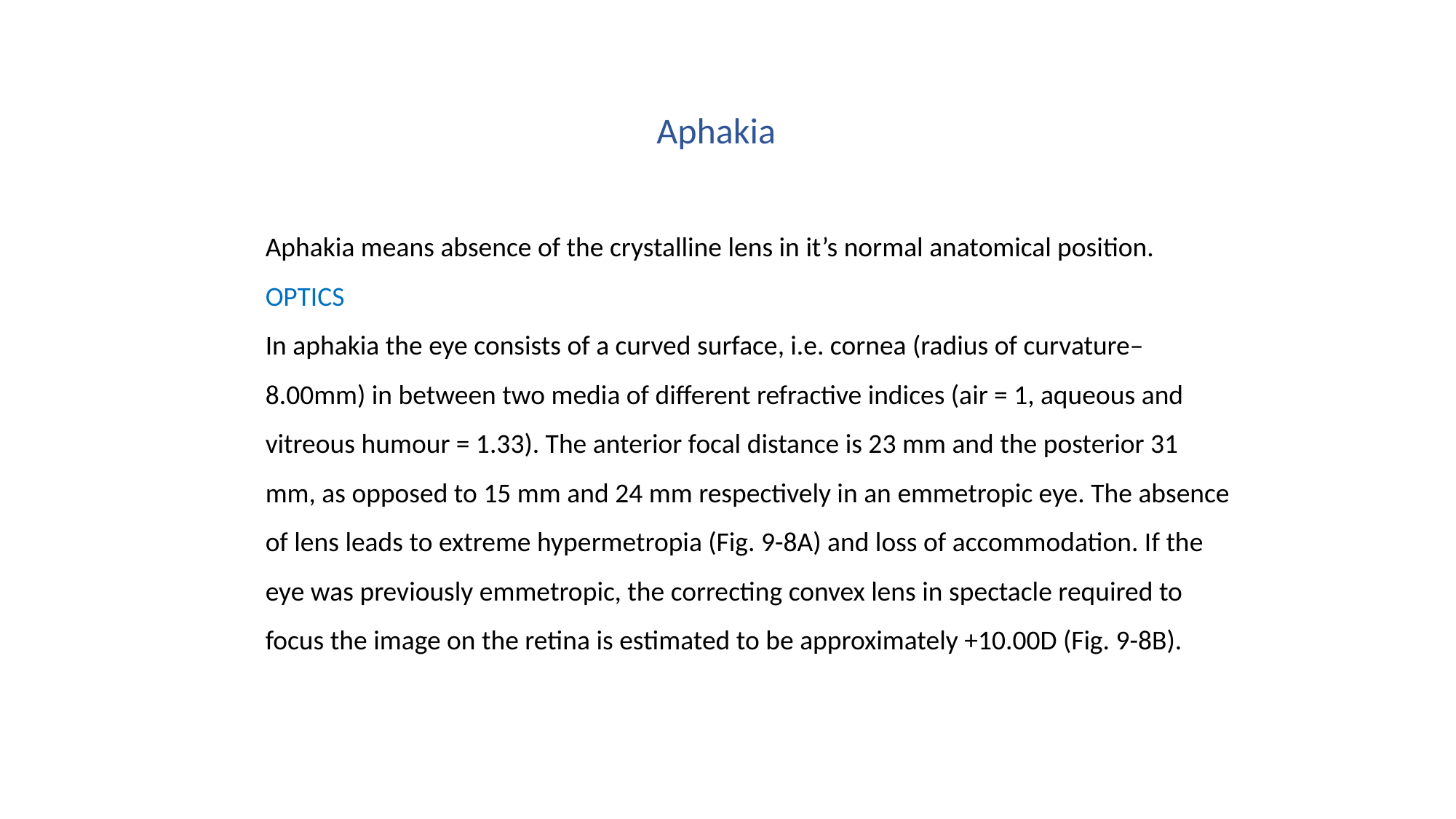

Aphakia
Aphakia means absence of the crystalline lens in it’s normal anatomical position.
OPTICS
In aphakia the eye consists of a curved surface, i.e. cornea (radius of curvature–8.00mm) in between two media of different refractive indices (air = 1, aqueous and vitreous humour = 1.33). The anterior focal distance is 23 mm and the posterior 31 mm, as opposed to 15 mm and 24 mm respectively in an emmetropic eye. The absence of lens leads to extreme hypermetropia (Fig. 9-8A) and loss of accommodation. If the eye was previously emmetropic, the correcting convex lens in spectacle required to focus the image on the retina is estimated to be approximately +10.00D (Fig. 9-8B).